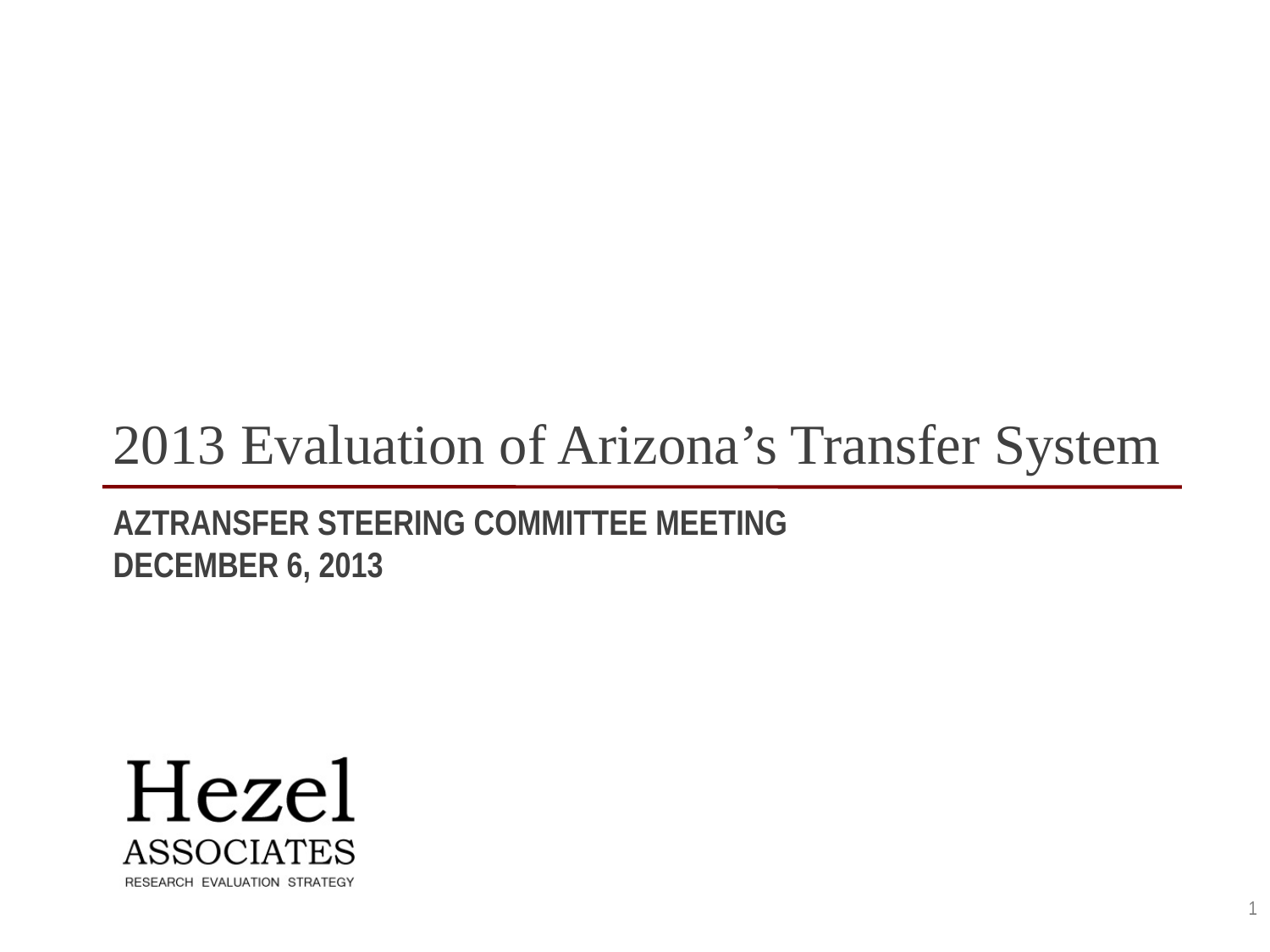

2013 Evaluation of Arizona’s Transfer System
# AZTransfer Steering Committee Meeting December 6, 2013
1